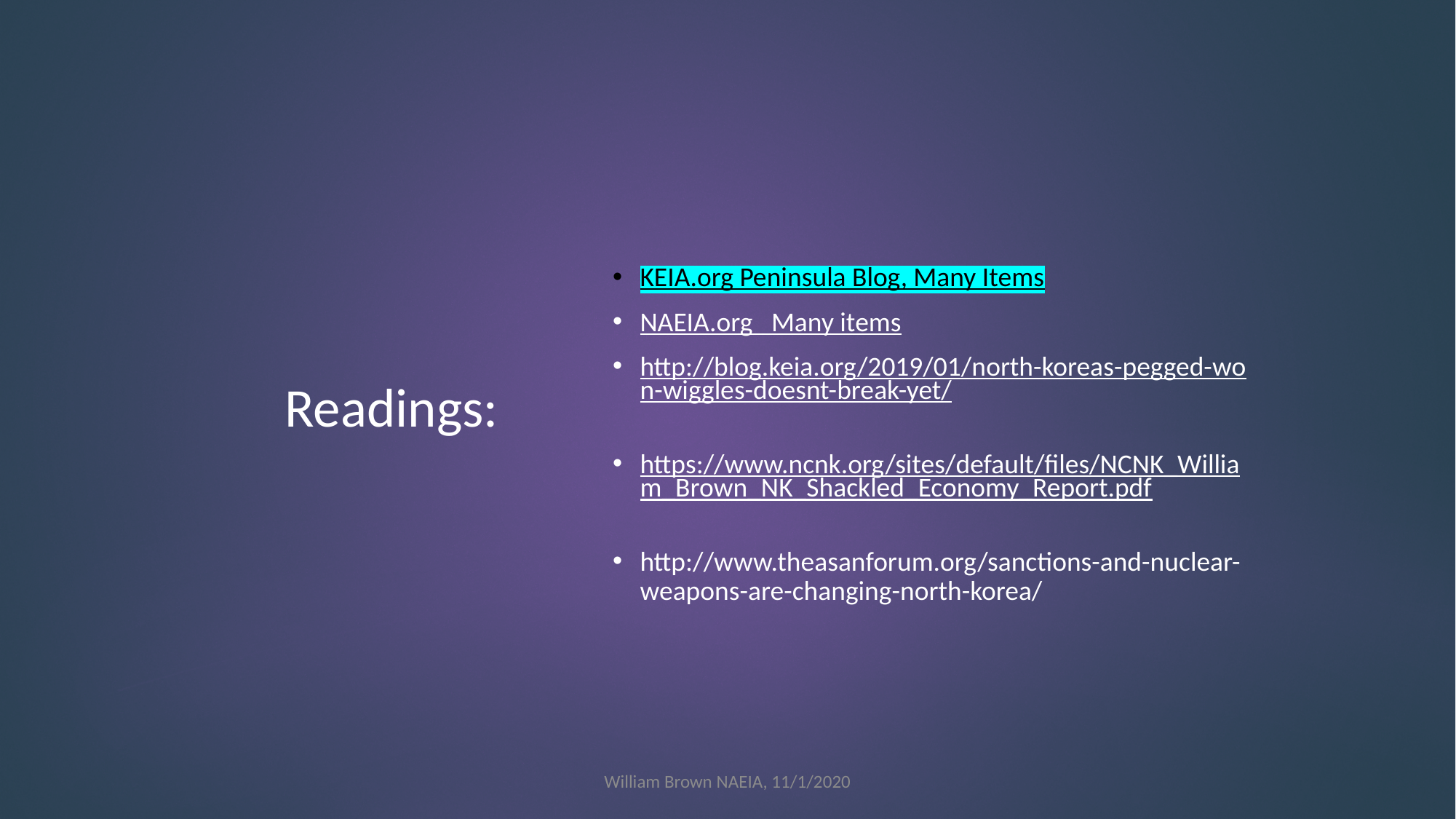

# Readings:

KEIA.org Peninsula Blog, Many Items
NAEIA.org   Many items
http://blog.keia.org/2019/01/north-koreas-pegged-won-wiggles-doesnt-break-yet/
https://www.ncnk.org/sites/default/files/NCNK_William_Brown_NK_Shackled_Economy_Report.pdf
http://www.theasanforum.org/sanctions-and-nuclear-weapons-are-changing-north-korea/

William Brown NAEIA, 11/1/2020